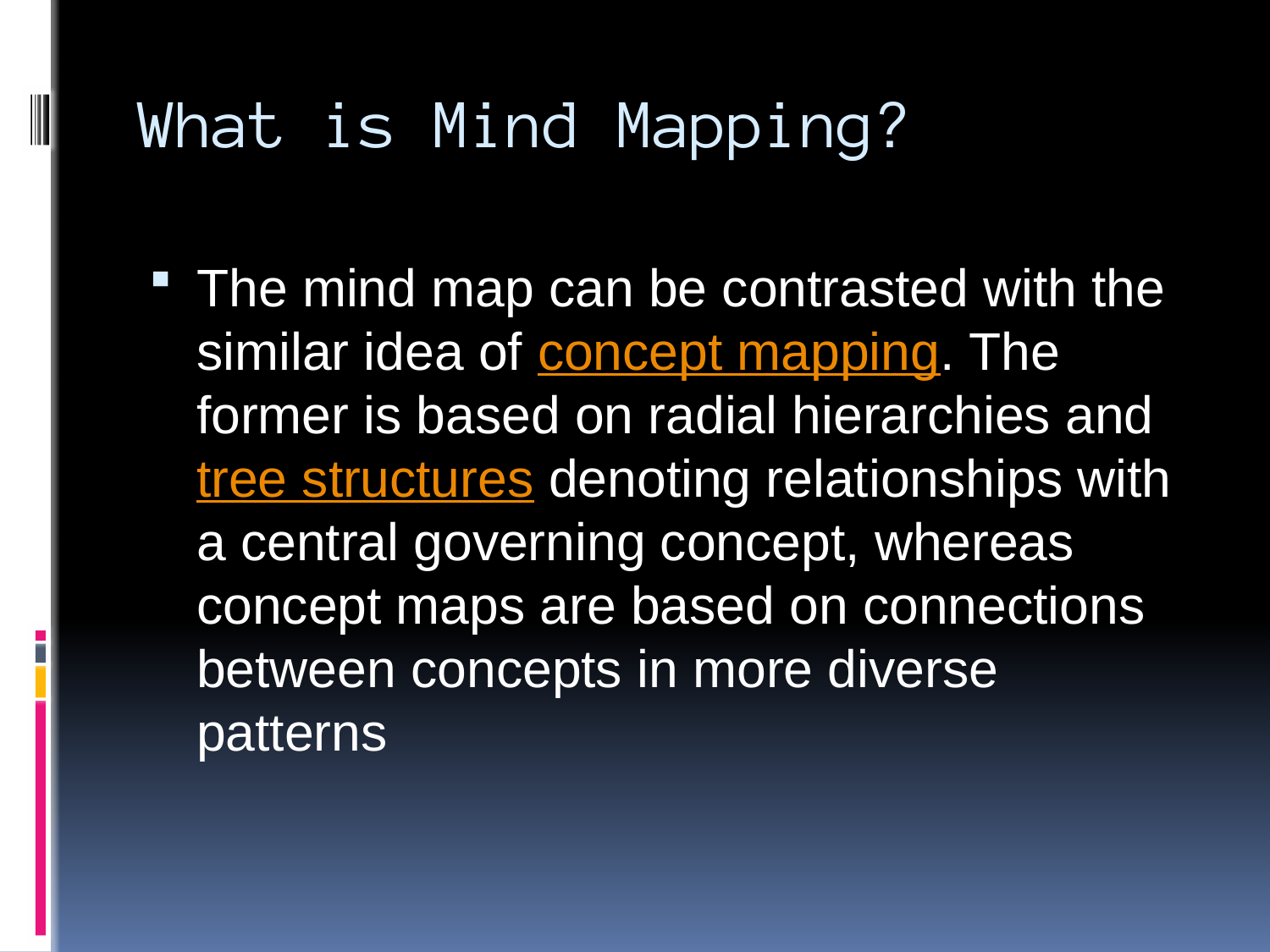

# What is Mind Mapping?
The mind map can be contrasted with the similar idea of concept mapping. The former is based on radial hierarchies and tree structures denoting relationships with a central governing concept, whereas concept maps are based on connections between concepts in more diverse patterns